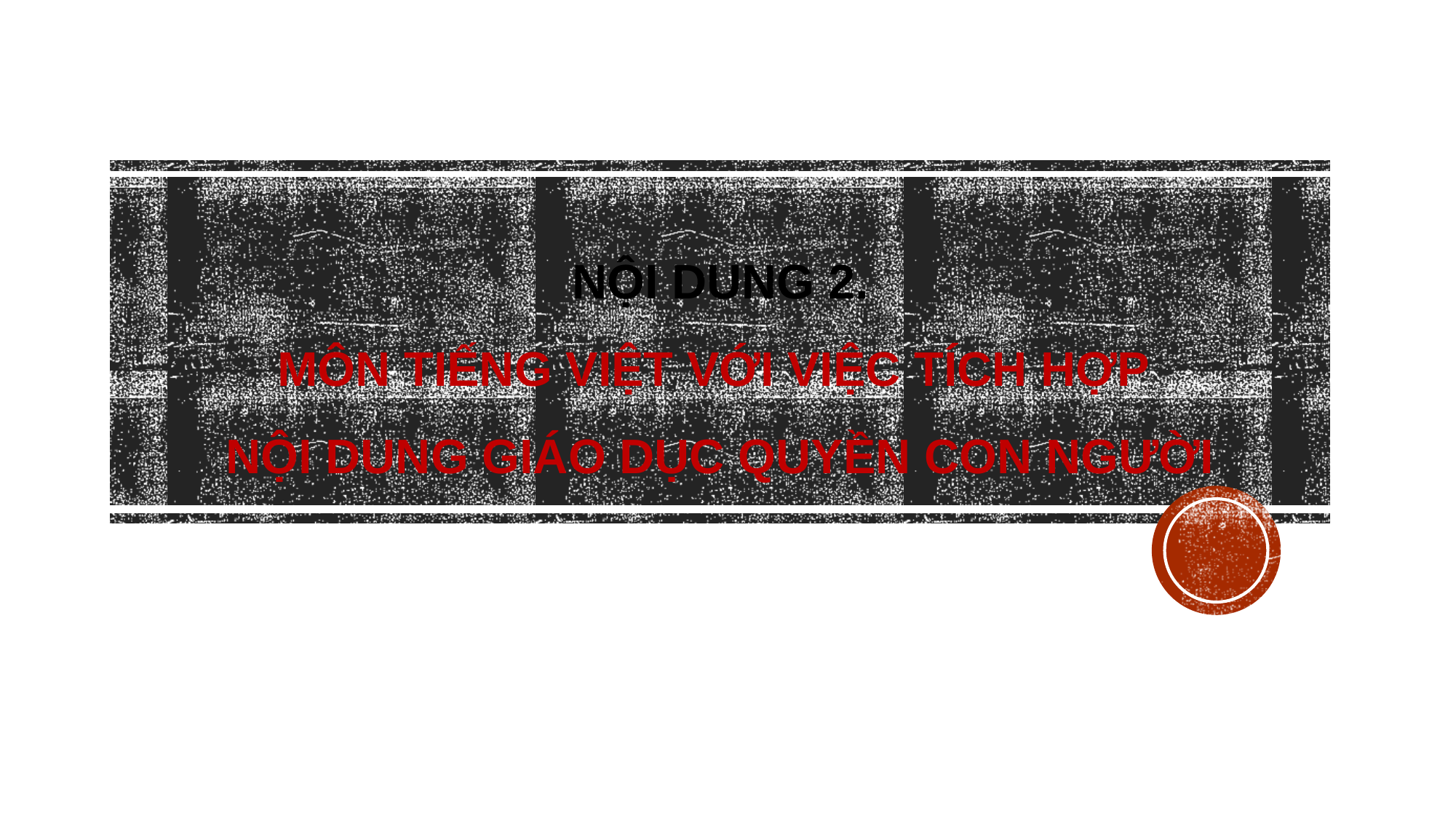

# NỘI DUNG 2. Môn Tiếng Việt với việc tích hợp nội dung giáo dục Quyền con người